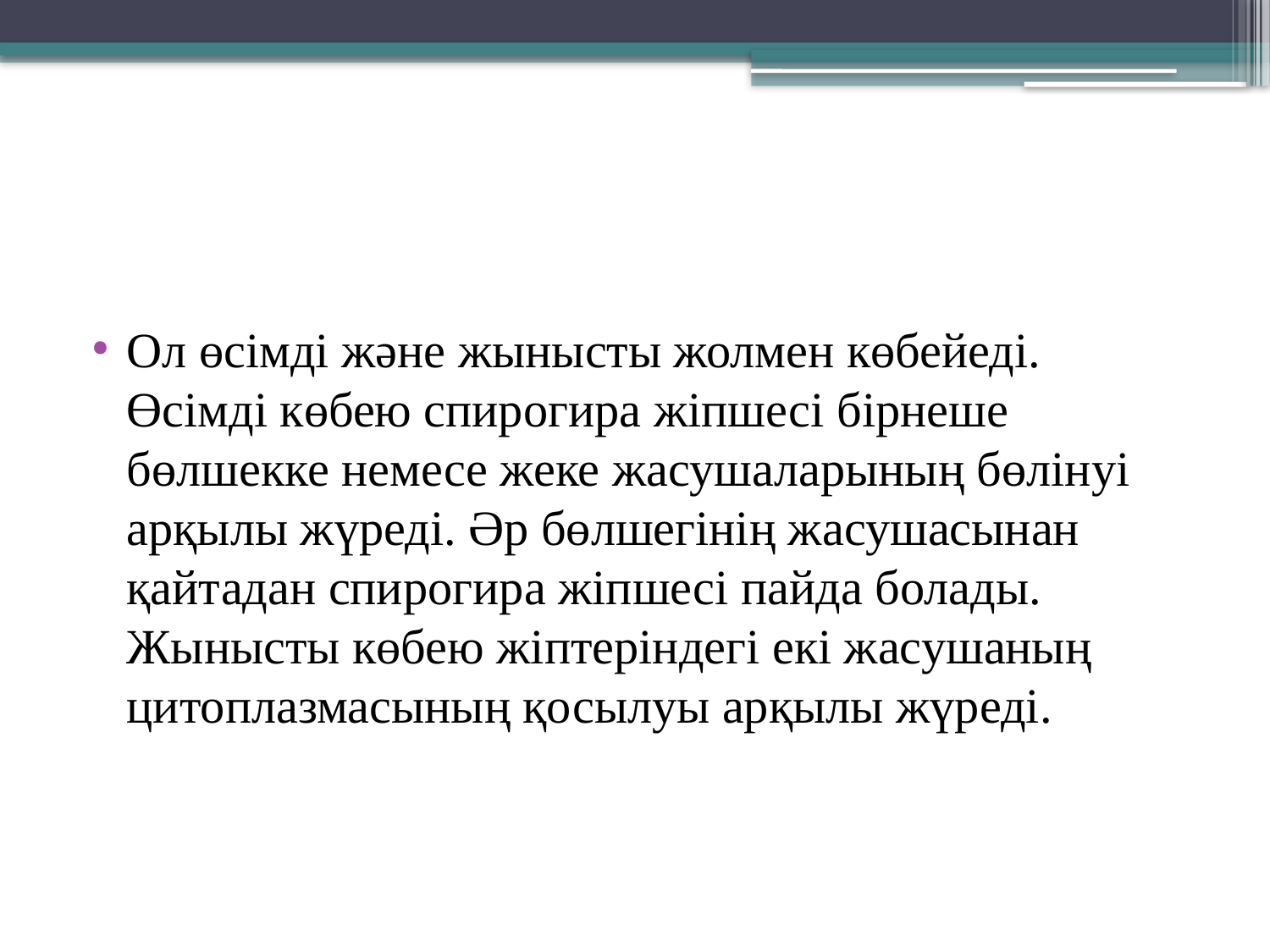

Ол өсімді және жынысты жолмен көбейеді. Өсімді көбею спирогира жіпшесі бірнеше бөлшекке немесе жеке жасушаларының бөлінуі арқылы жүреді. Әр бөлшегінің жасушасынан қайтадан спирогира жіпшесі пайда болады. Жынысты көбею жіптеріндегі екі жасушаның цитоплазмасының қосылуы арқылы жүреді.